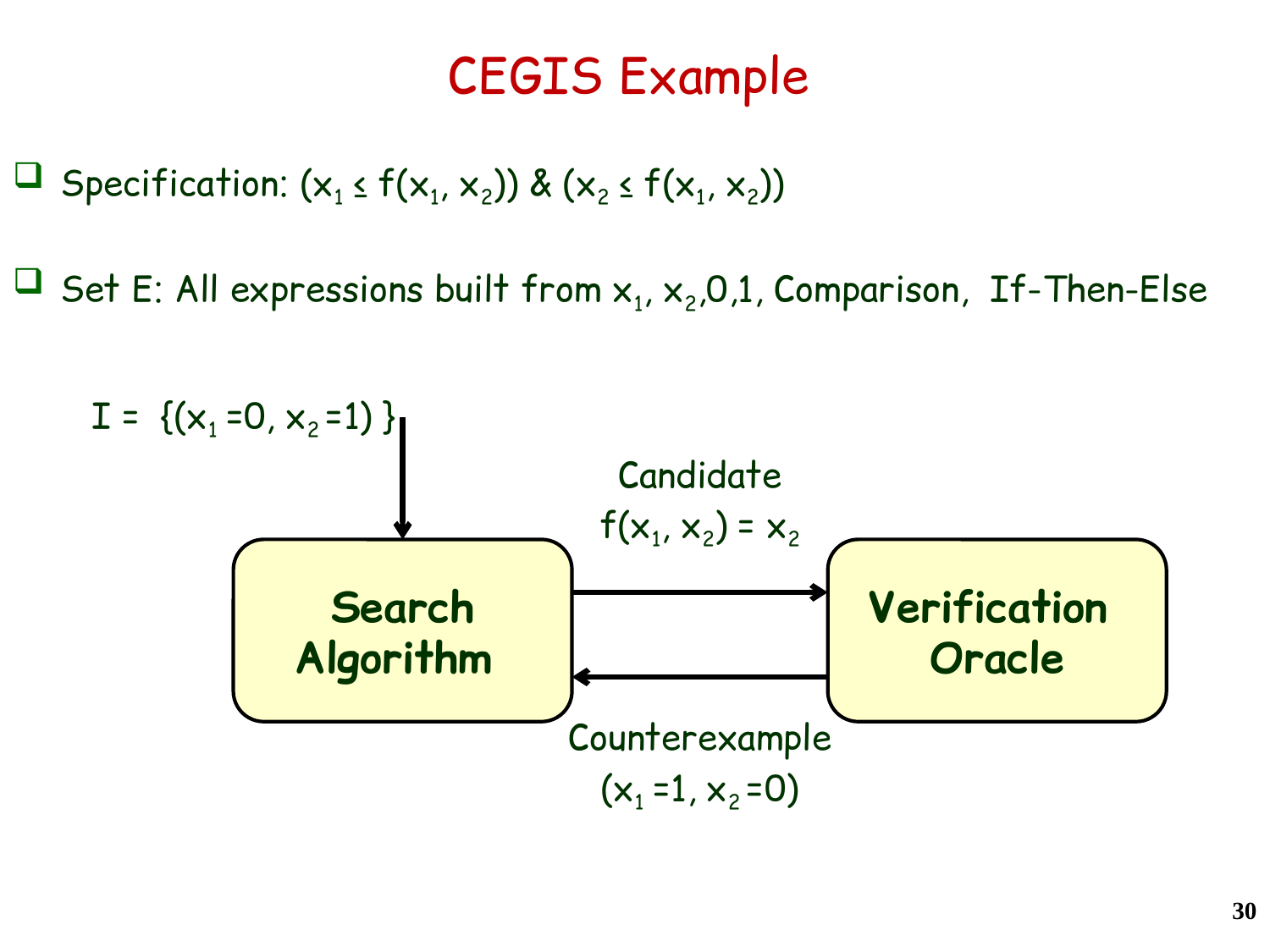

# CEGIS Example
Specification: (x1 ≤ f(x1, x2)) & (x2 ≤ f(x1, x2))

Set E: All expressions built from x1, x2,0,1, Comparison,  If-Then-Else
I =  {(x1 =0, x2 =1) }
Candidate
f(x1, x2) = x2
Search
Algorithm
Verification
Oracle
Counterexample
(x1 =1, x2 =0)
30